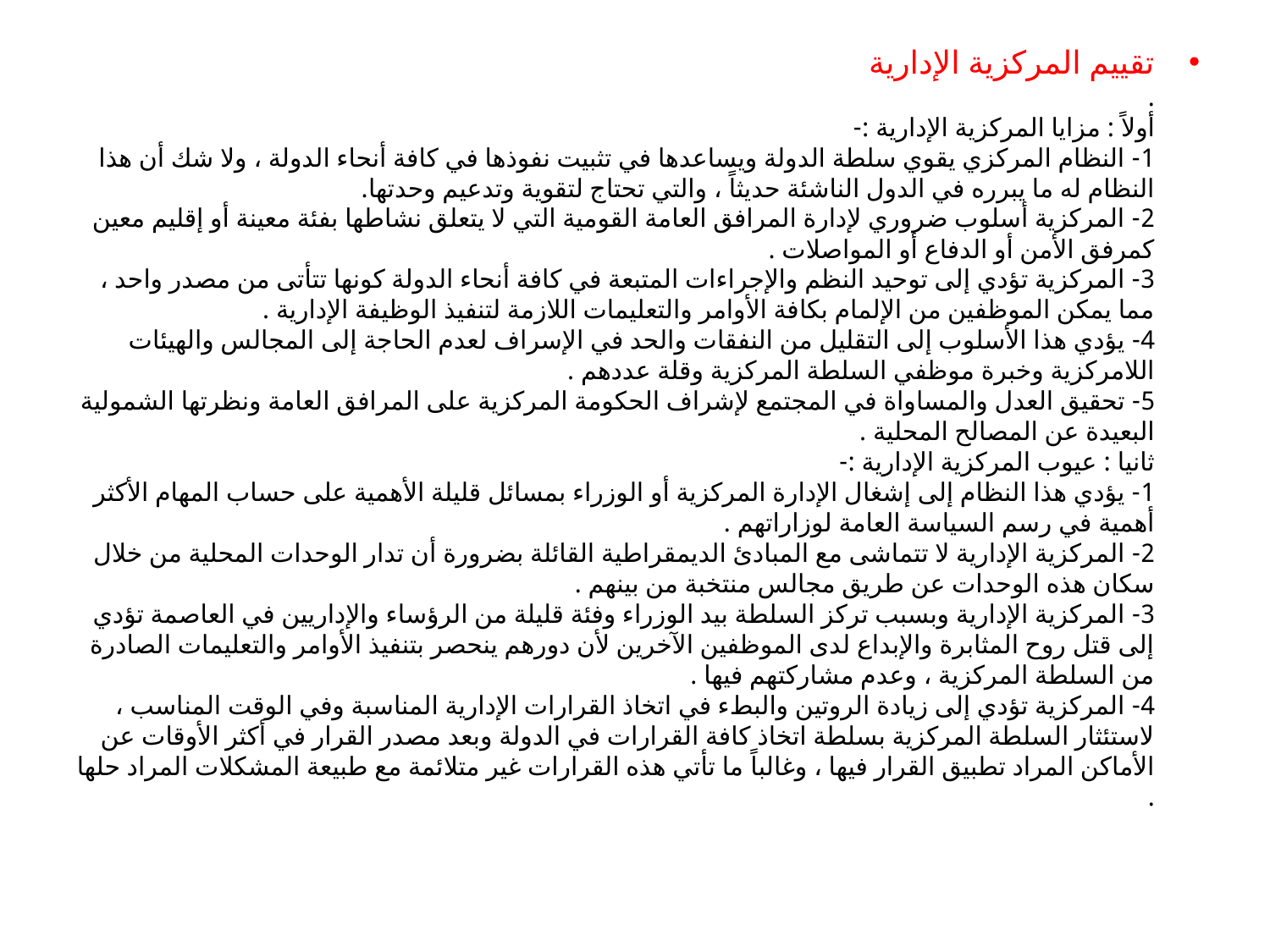

تقييم المركزية الإدارية
.
أولاً : مزايا المركزية الإدارية :-
1- النظام المركزي يقوي سلطة الدولة ويساعدها في تثبيت نفوذها في كافة أنحاء الدولة ، ولا شك أن هذا النظام له ما يبرره في الدول الناشئة حديثاً ، والتي تحتاج لتقوية وتدعيم وحدتها.
2- المركزية أسلوب ضروري لإدارة المرافق العامة القومية التي لا يتعلق نشاطها بفئة معينة أو إقليم معين كمرفق الأمن أو الدفاع أو المواصلات .
3- المركزية تؤدي إلى توحيد النظم والإجراءات المتبعة في كافة أنحاء الدولة كونها تتأتى من مصدر واحد ، مما يمكن الموظفين من الإلمام بكافة الأوامر والتعليمات اللازمة لتنفيذ الوظيفة الإدارية .
4- يؤدي هذا الأسلوب إلى التقليل من النفقات والحد في الإسراف لعدم الحاجة إلى المجالس والهيئات اللامركزية وخبرة موظفي السلطة المركزية وقلة عددهم .
5- تحقيق العدل والمساواة في المجتمع لإشراف الحكومة المركزية على المرافق العامة ونظرتها الشمولية البعيدة عن المصالح المحلية .
ثانيا : عيوب المركزية الإدارية :-
1- يؤدي هذا النظام إلى إشغال الإدارة المركزية أو الوزراء بمسائل قليلة الأهمية على حساب المهام الأكثر أهمية في رسم السياسة العامة لوزاراتهم .
2- المركزية الإدارية لا تتماشى مع المبادئ الديمقراطية القائلة بضرورة أن تدار الوحدات المحلية من خلال سكان هذه الوحدات عن طريق مجالس منتخبة من بينهم .
3- المركزية الإدارية وبسبب تركز السلطة بيد الوزراء وفئة قليلة من الرؤساء والإداريين في العاصمة تؤدي إلى قتل روح المثابرة والإبداع لدى الموظفين الآخرين لأن دورهم ينحصر بتنفيذ الأوامر والتعليمات الصادرة من السلطة المركزية ، وعدم مشاركتهم فيها .
4- المركزية تؤدي إلى زيادة الروتين والبطء في اتخاذ القرارات الإدارية المناسبة وفي الوقت المناسب ، لاستئثار السلطة المركزية بسلطة اتخاذ كافة القرارات في الدولة وبعد مصدر القرار في أكثر الأوقات عن الأماكن المراد تطبيق القرار فيها ، وغالباً ما تأتي هذه القرارات غير متلائمة مع طبيعة المشكلات المراد حلها .